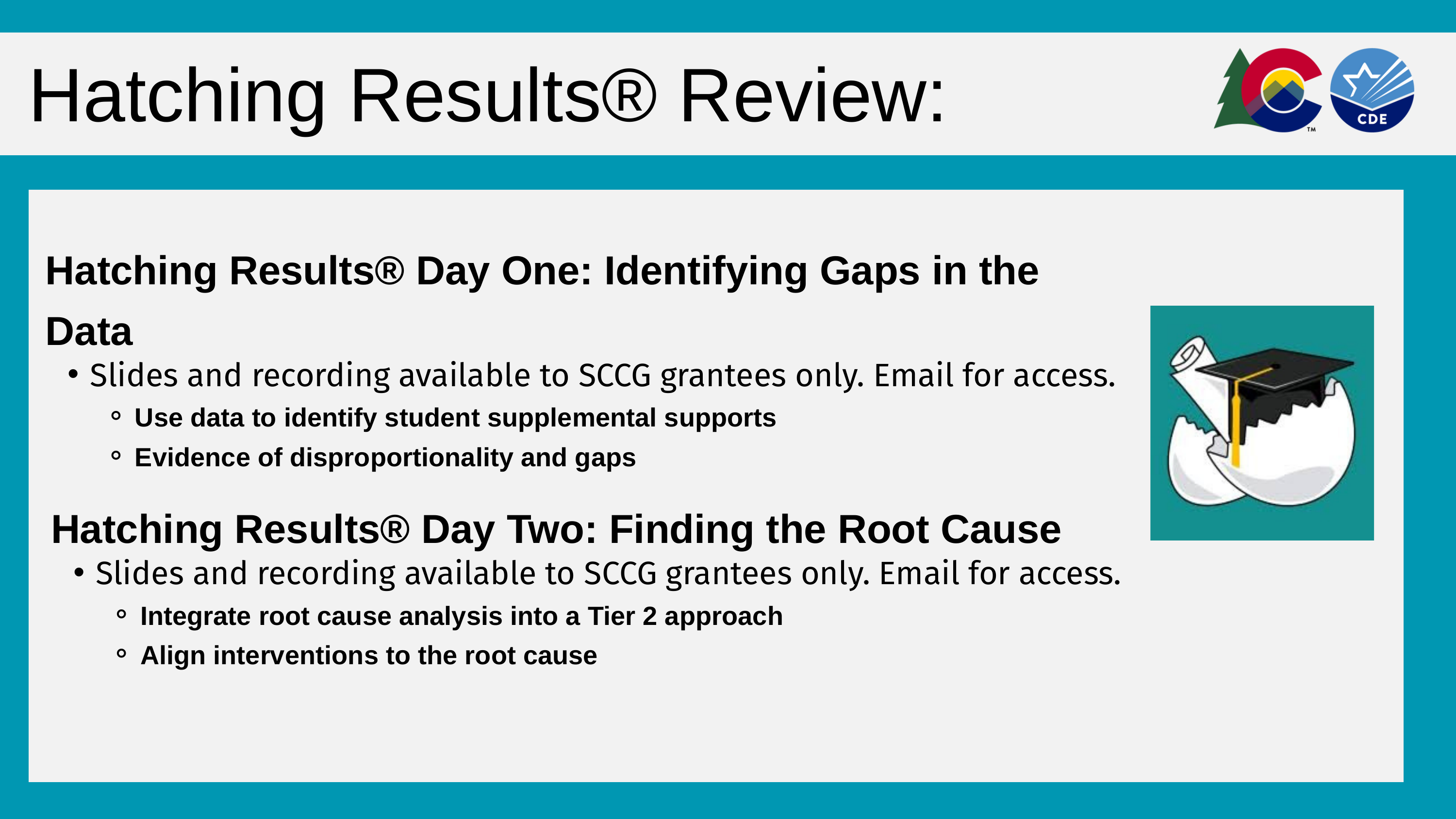

Hatching Results® Review:

Hatching Results® Day One: Identifying Gaps in the Data
Slides and recording available to SCCG grantees only. Email for access.
Use data to identify student supplemental supports
Evidence of disproportionality and gaps

Hatching Results® Day Two: Finding the Root Cause
Slides and recording available to SCCG grantees only. Email for access.
Integrate root cause analysis into a Tier 2 approach
Align interventions to the root cause